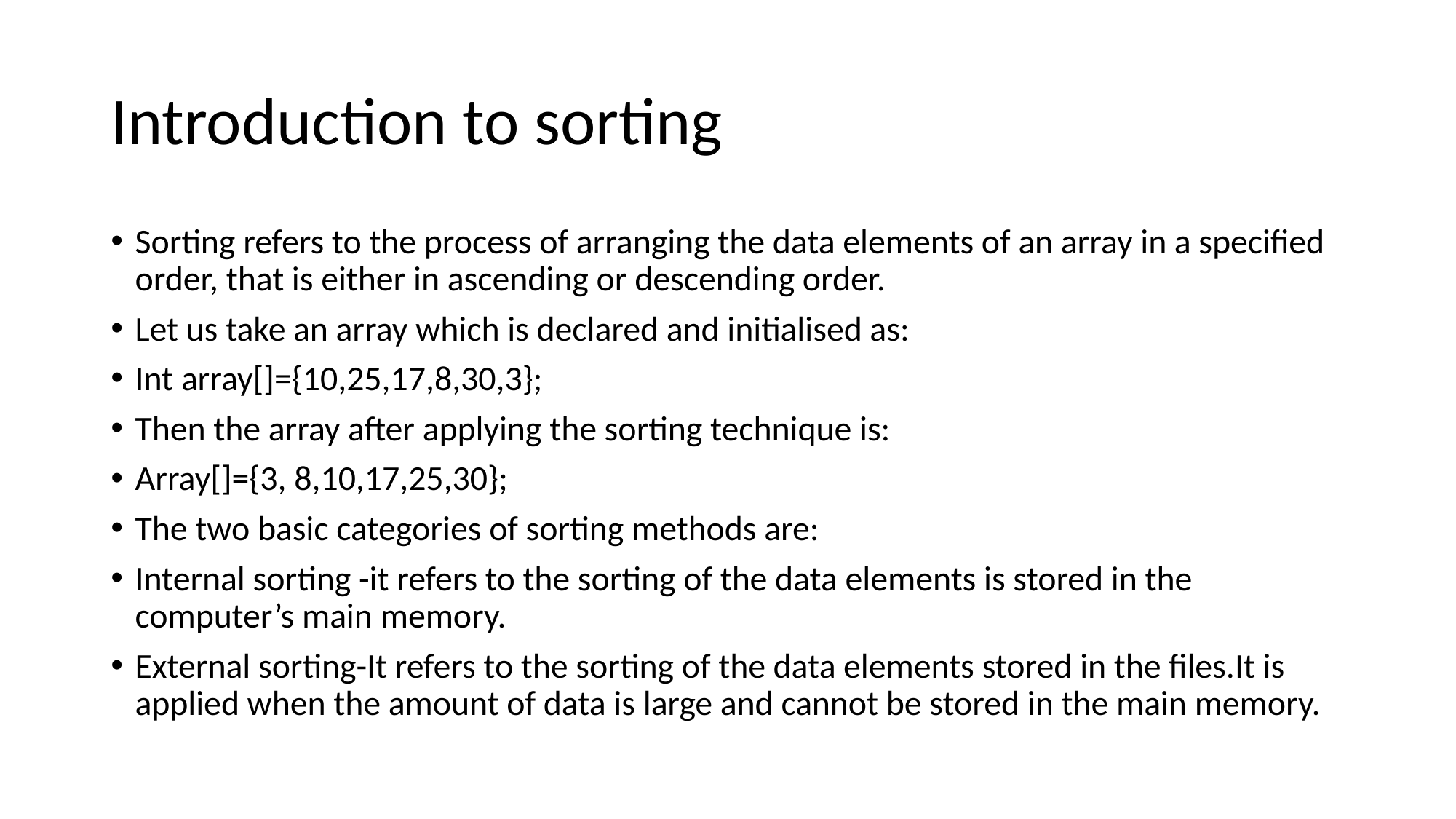

# Introduction to sorting
Sorting refers to the process of arranging the data elements of an array in a specified order, that is either in ascending or descending order.
Let us take an array which is declared and initialised as:
Int array[]={10,25,17,8,30,3};
Then the array after applying the sorting technique is:
Array[]={3, 8,10,17,25,30};
The two basic categories of sorting methods are:
Internal sorting -it refers to the sorting of the data elements is stored in the computer’s main memory.
External sorting-It refers to the sorting of the data elements stored in the files.It is applied when the amount of data is large and cannot be stored in the main memory.